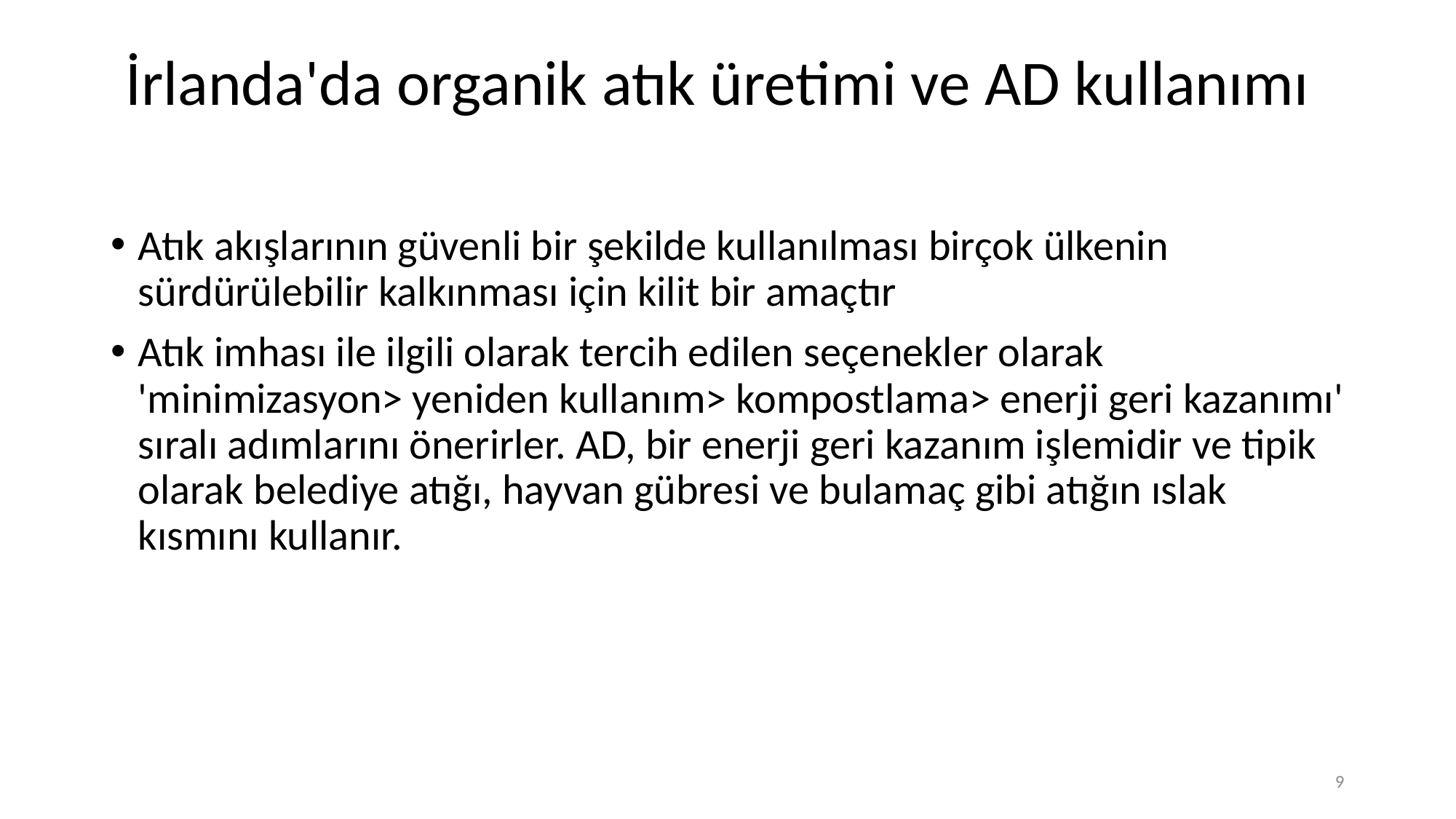

# İrlanda'da organik atık üretimi ve AD kullanımı
Atık akışlarının güvenli bir şekilde kullanılması birçok ülkenin sürdürülebilir kalkınması için kilit bir amaçtır
Atık imhası ile ilgili olarak tercih edilen seçenekler olarak 'minimizasyon> yeniden kullanım> kompostlama> enerji geri kazanımı' sıralı adımlarını önerirler. AD, bir enerji geri kazanım işlemidir ve tipik olarak belediye atığı, hayvan gübresi ve bulamaç gibi atığın ıslak kısmını kullanır.
9